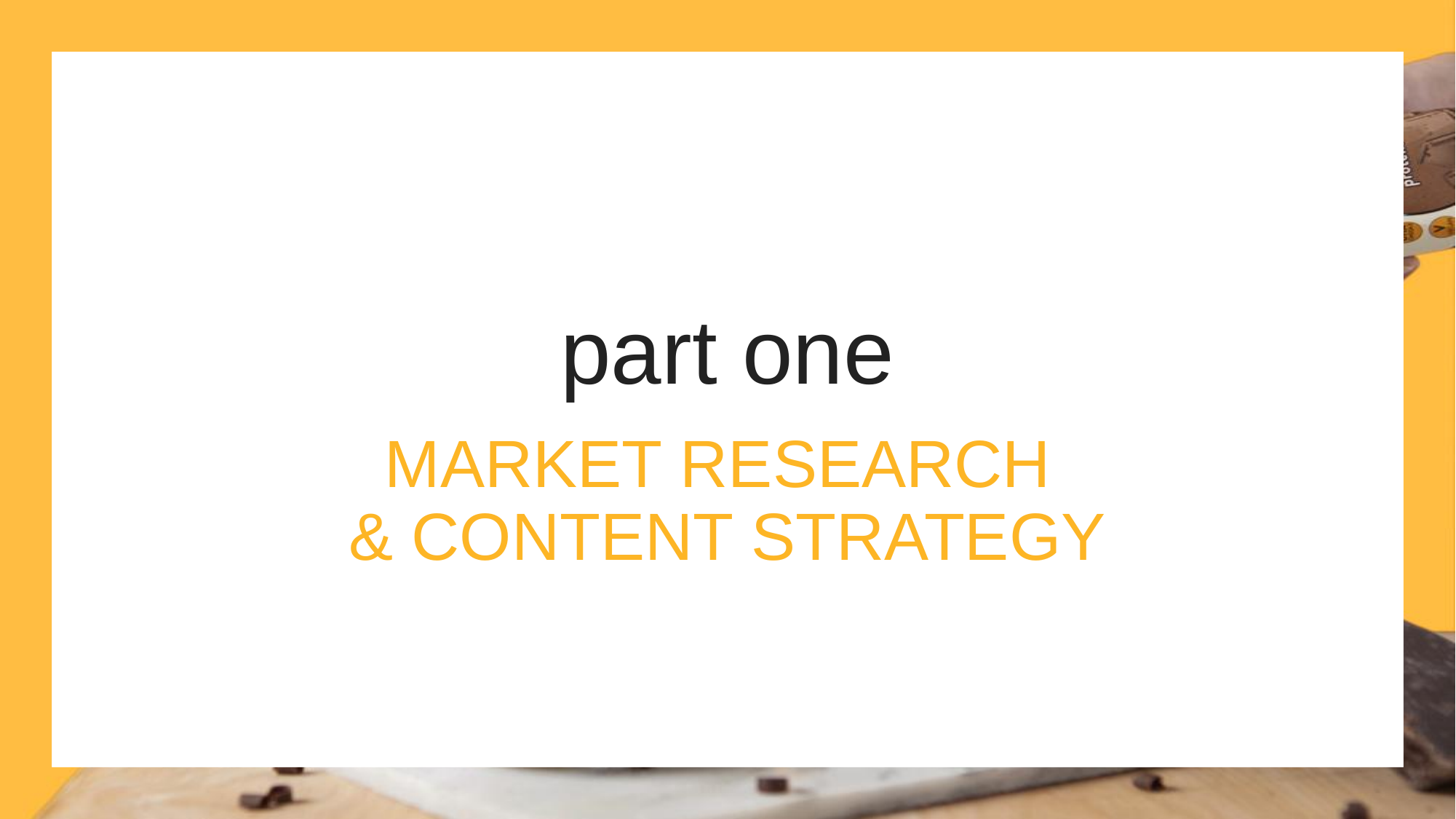

# part one MARKET RESEARCH & CONTENT STRATEGY